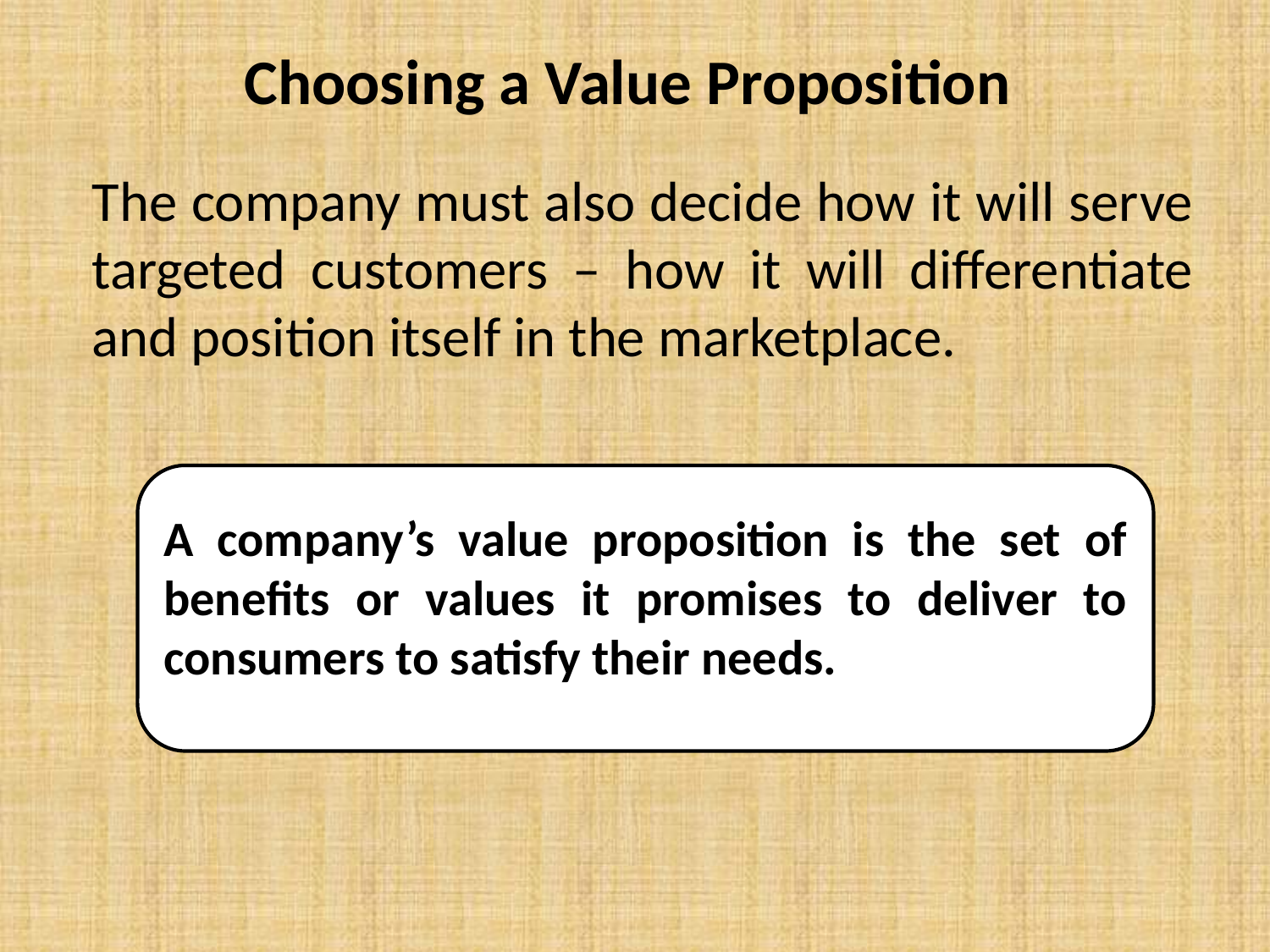

# Choosing a Value Proposition
	The company must also decide how it will serve targeted customers – how it will differentiate and position itself in the marketplace.

A company’s value proposition is the set of benefits or values it promises to deliver to consumers to satisfy their needs.